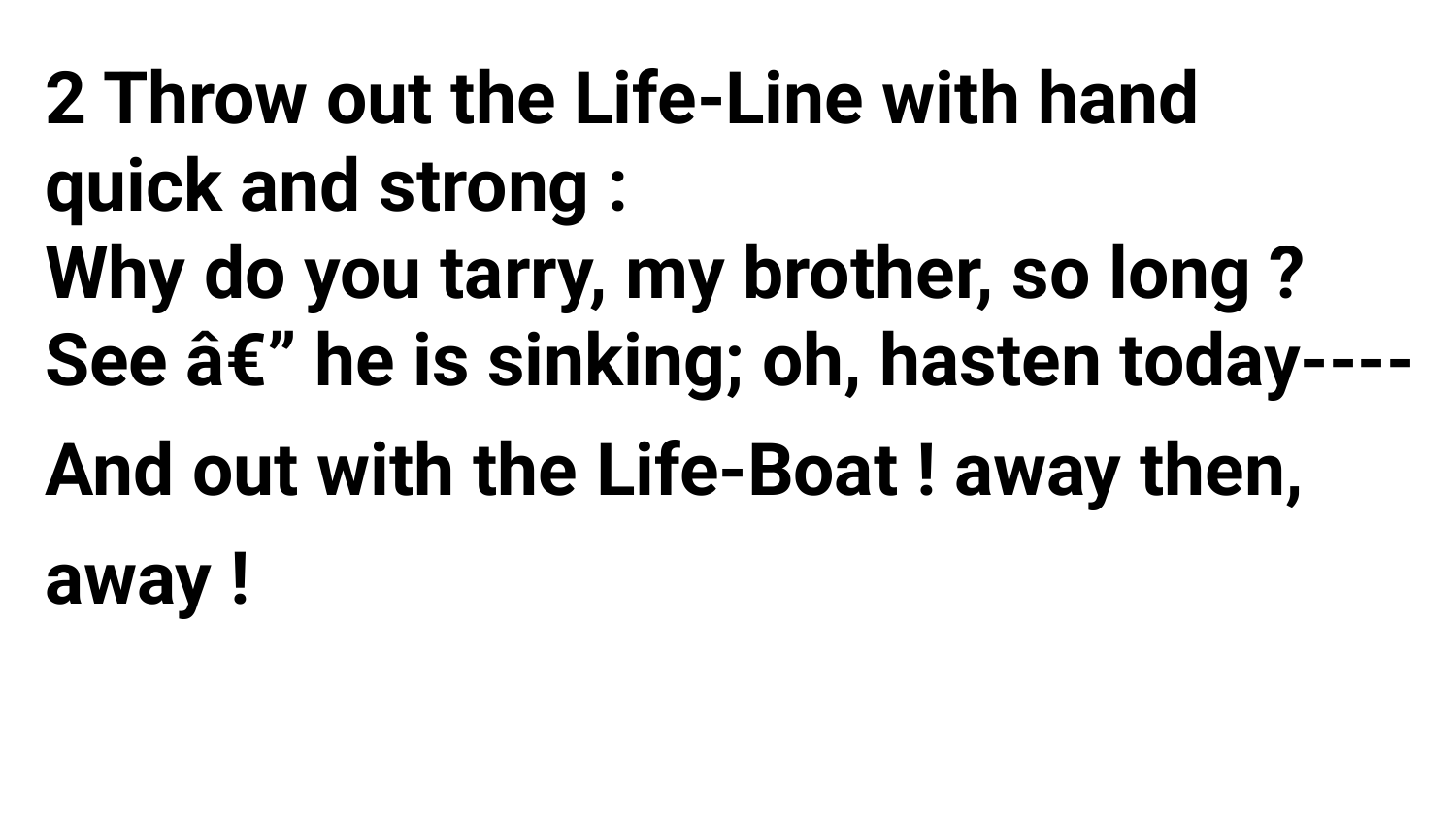

2 Throw out the Life-Line with hand
quick and strong :
Why do you tarry, my brother, so long ?
See â€” he is sinking; oh, hasten today----
And out with the Life-Boat ! away then, away !